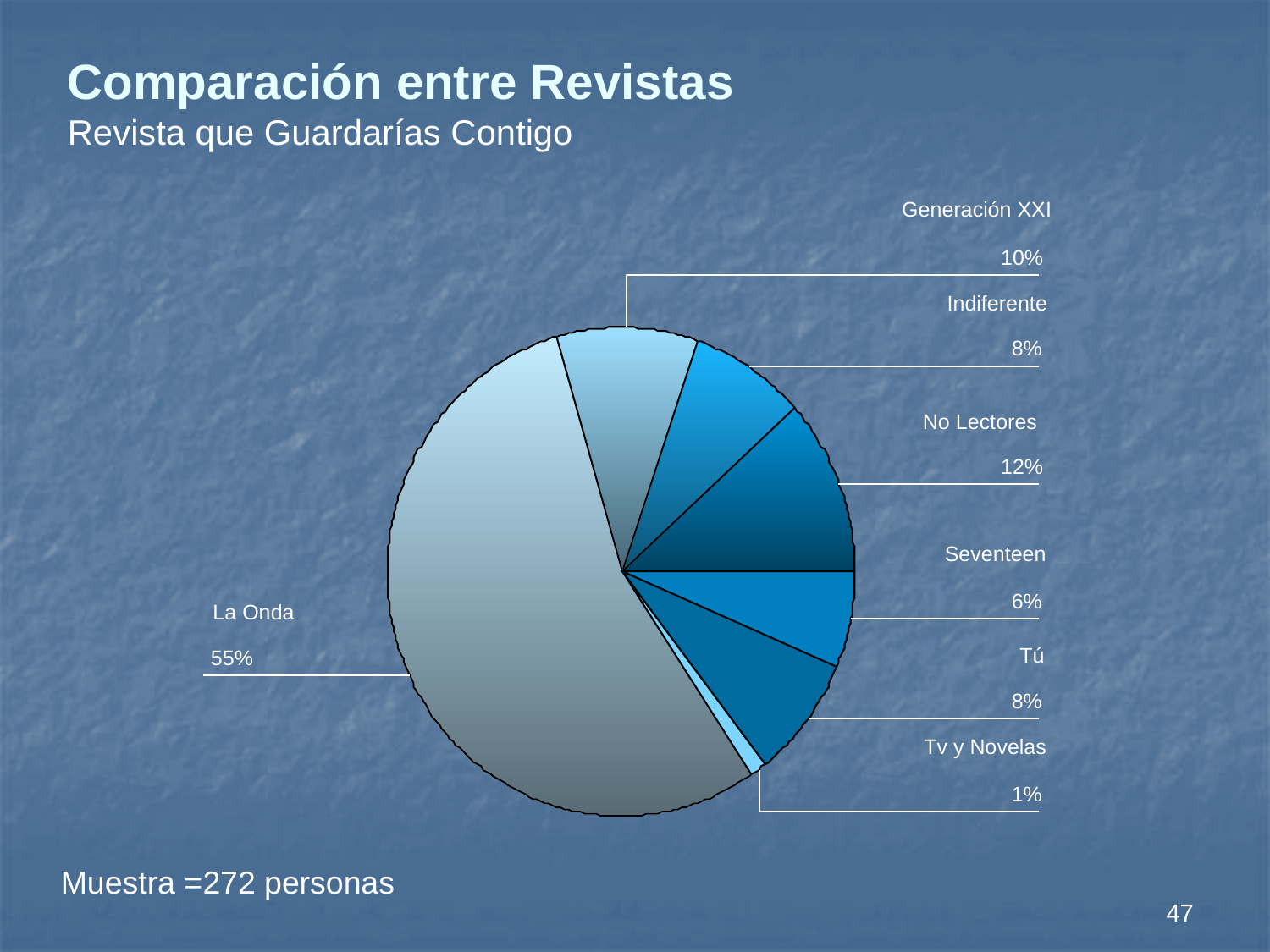

# Comparación entre Revistas Revista que Guardarías Contigo

Generación XXI
10%

Indiferente

8%

No Lectores
12%
Seventeen

6%
La Onda
Tú
55%
8%
Tv y Novelas
1%

Muestra =272 personas

47